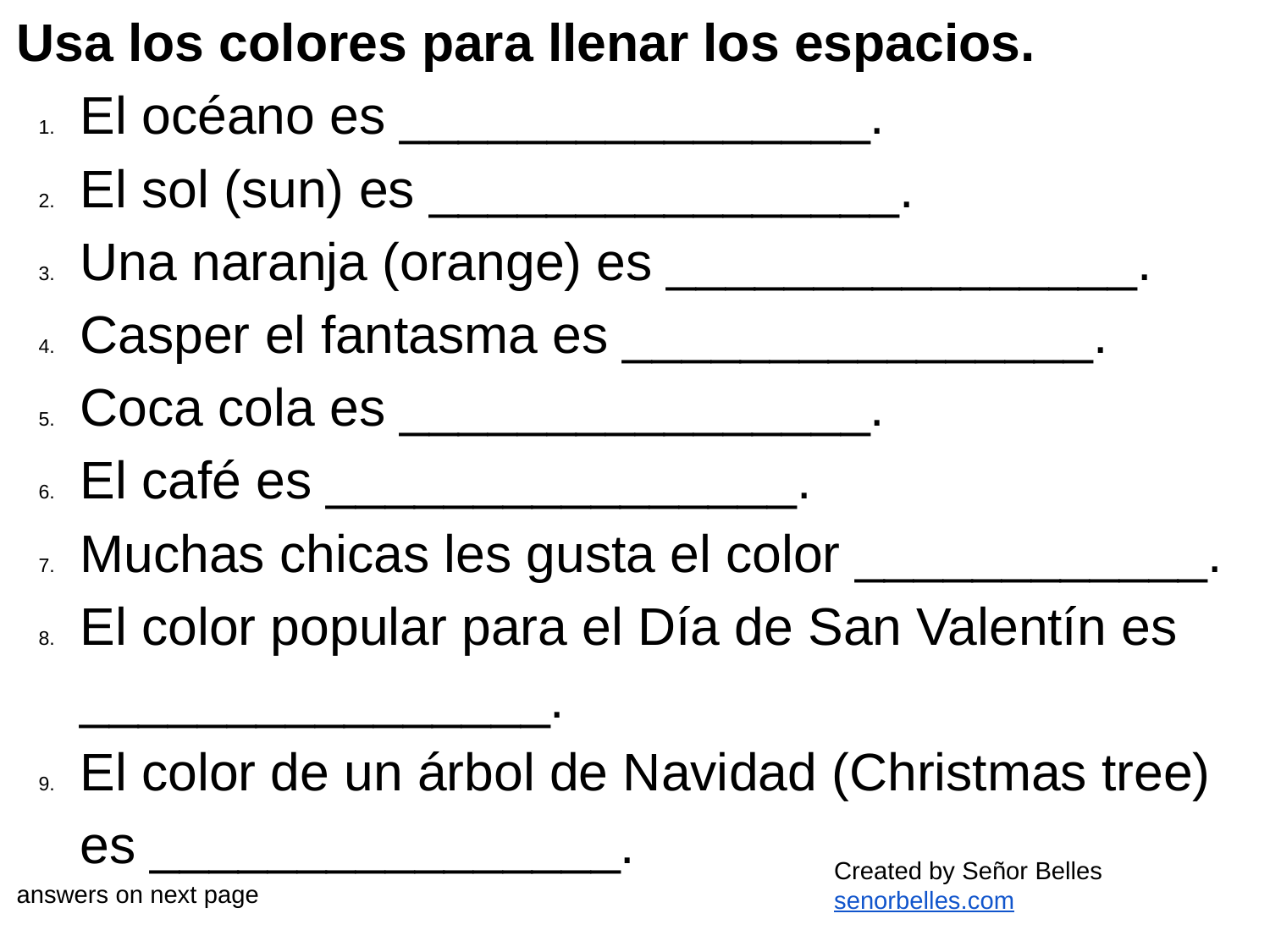

Usa los colores para llenar los espacios.
El océano es ________________.
El sol (sun) es ________________.
Una naranja (orange) es ________________.
Casper el fantasma es ________________.
Coca cola es ________________.
El café es ________________.
Muchas chicas les gusta el color ____________.
El color popular para el Día de San Valentín es ________________.
El color de un árbol de Navidad (Christmas tree) es ________________.
answers on next page

Created by Señor Belles
senorbelles.com